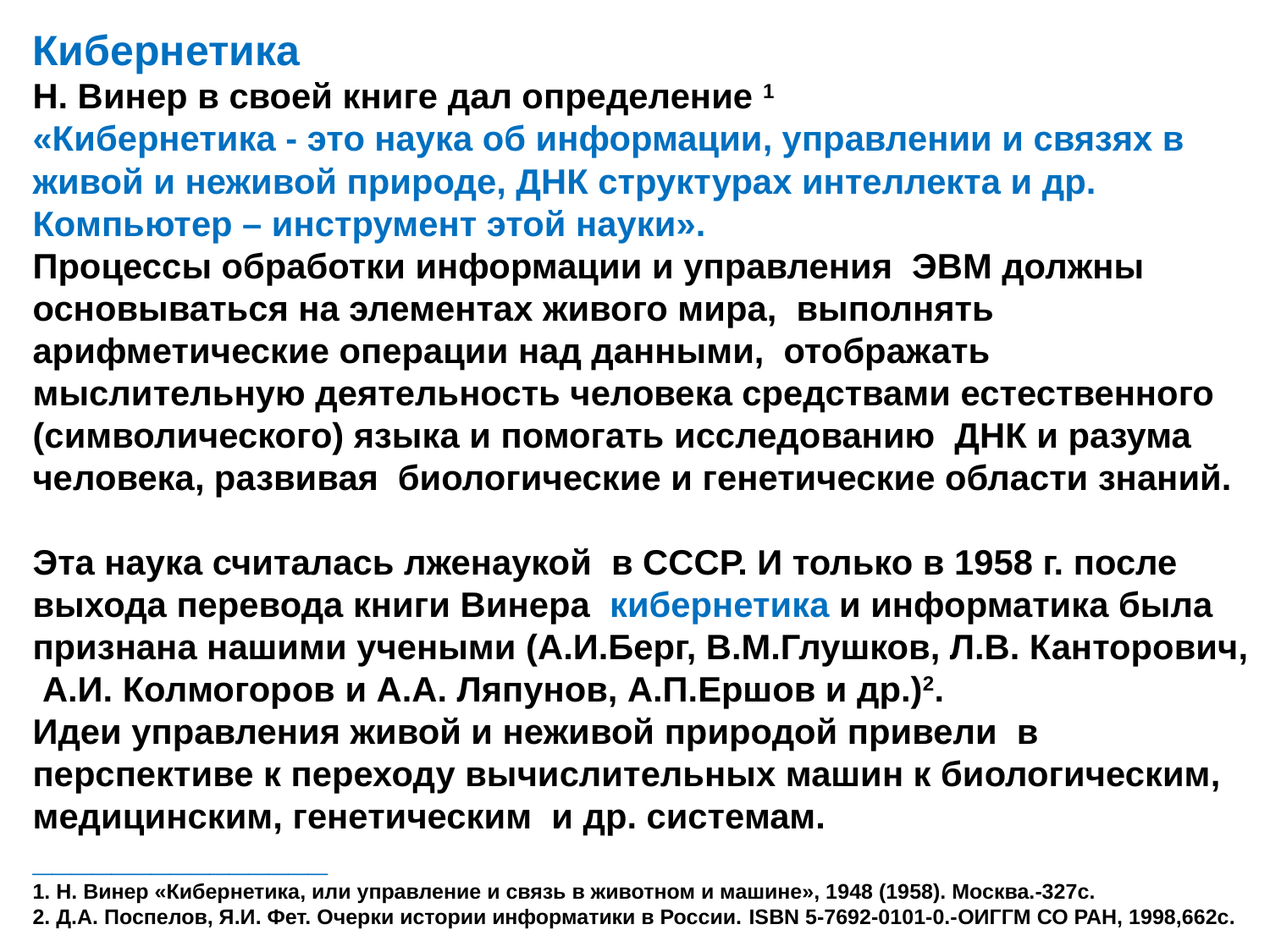

Кибернетика
Н. Винер в своей книге дал определение 1
«Кибернетика - это наука об информации, управлении и связях в живой и неживой природе, ДНК структурах интеллекта и др. Компьютер – инструмент этой науки».
Процессы обработки информации и управления  ЭВМ должны основываться на элементах живого мира,  выполнять арифметические операции над данными,  отображать мыслительную деятельность человека средствами естественного (символического) языка и помогать исследованию  ДНК и разума человека, развивая  биологические и генетические области знаний.
Эта наука считалась лженаукой  в СССР. И только в 1958 г. после выхода перевода книги Винера  кибернетика и информатика была признана нашими учеными (А.И.Берг, В.М.Глушков, Л.В. Канторович,  А.И. Колмогоров и А.А. Ляпунов, А.П.Ершов и др.)2.
Идеи управления живой и неживой природой привели  в перспективе к переходу вычислительных машин к биологическим,  медицинским, генетическим  и др. системам.
_______________
1. Н. Винер «Кибернетика, или управление и связь в животном и машине», 1948 (1958). Москва.-327с.
2. Д.А. Поспелов, Я.И. Фет. Очерки истории информатики в России. ISBN 5-7692-0101-0.-ОИГГМ СО РАН, 1998,662с.